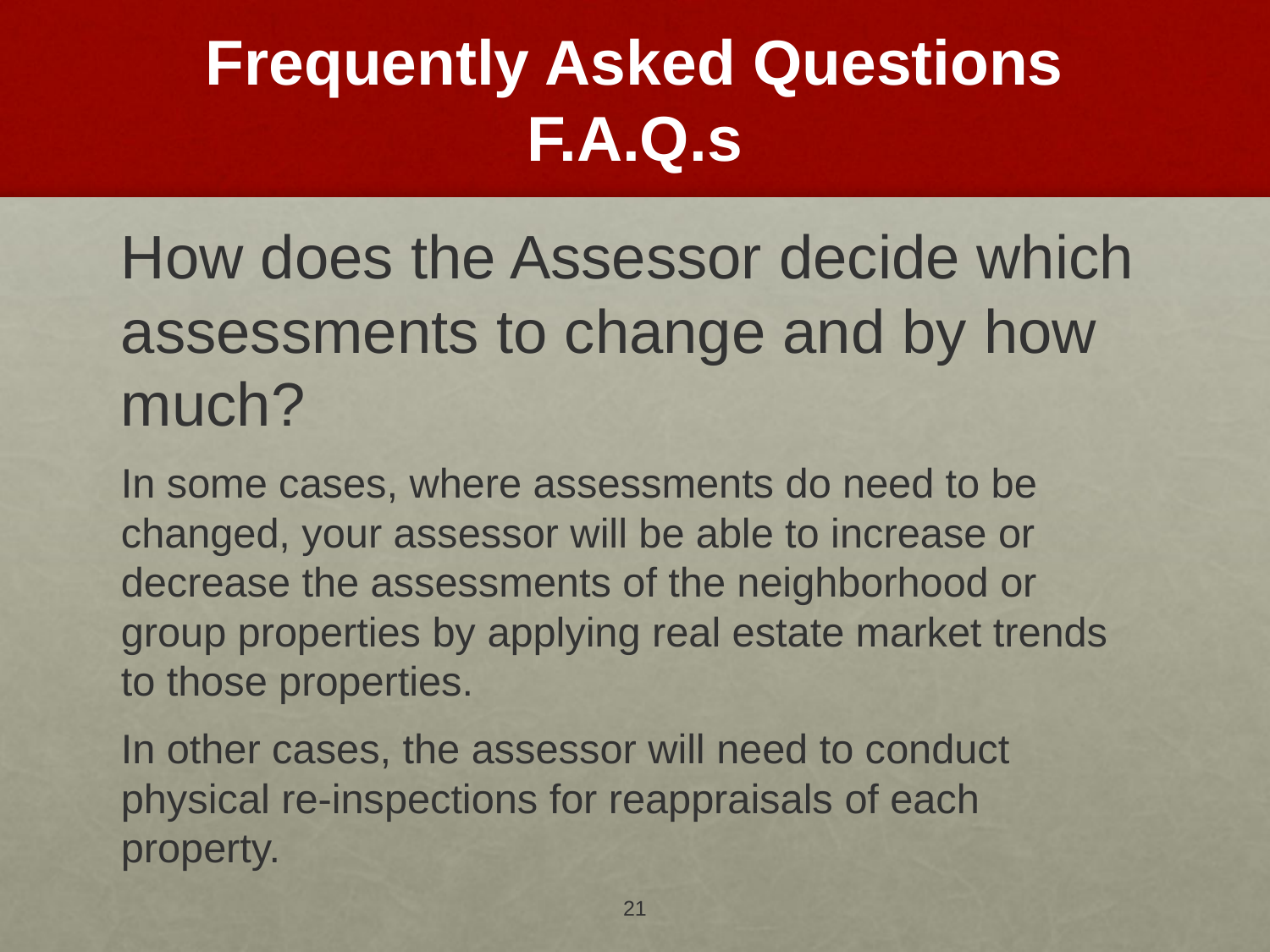

# Frequently Asked Questions F.A.Q.s
How does the Assessor decide which assessments to change and by how much?
In some cases, where assessments do need to be changed, your assessor will be able to increase or decrease the assessments of the neighborhood or group properties by applying real estate market trends to those properties.
In other cases, the assessor will need to conduct physical re-inspections for reappraisals of each property.

21